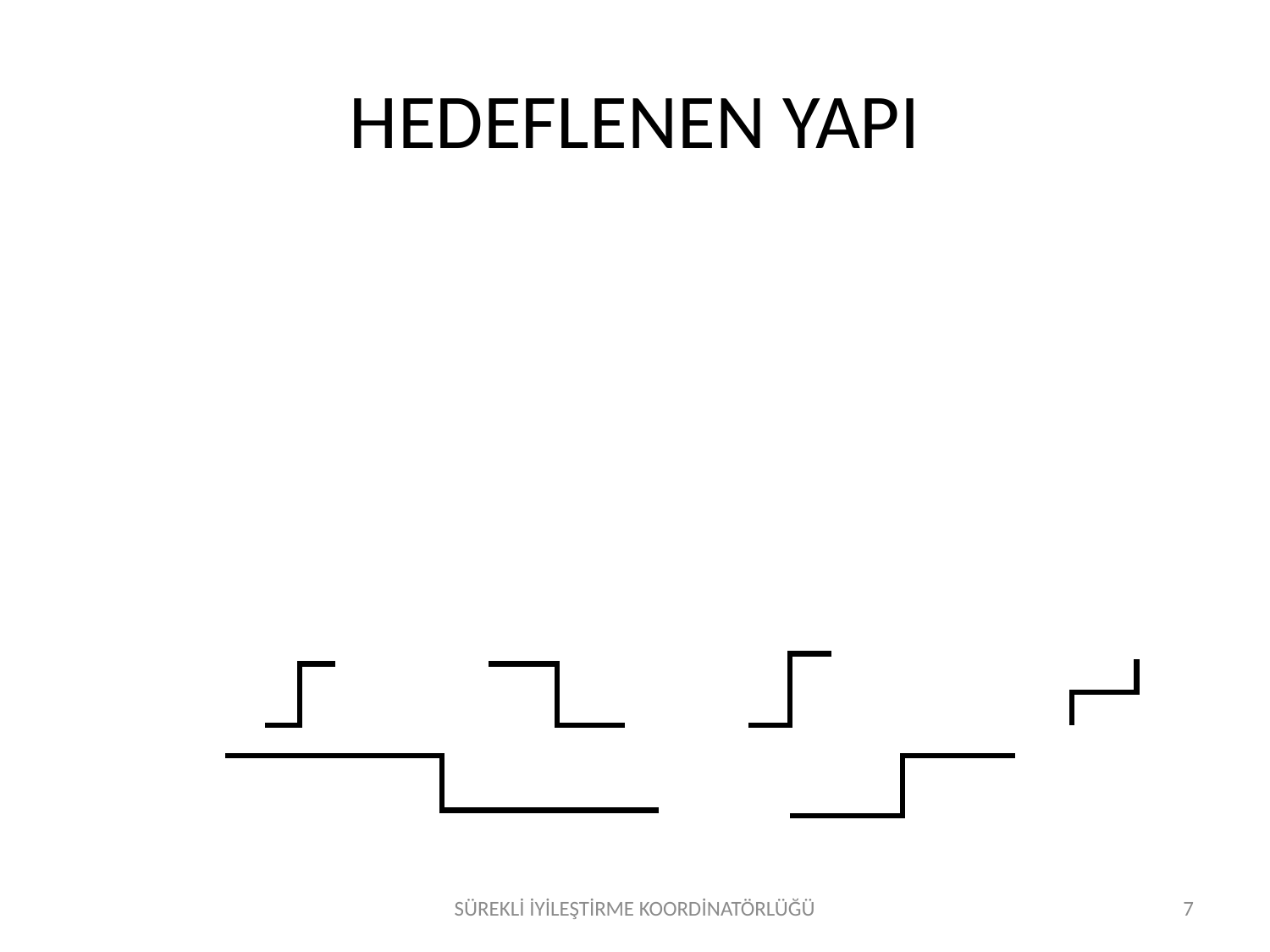

# HEDEFLENEN YAPI
TEMA
STRATEJİK
AMAÇ 1
ALT
AMAÇ 1.1
Performans
Hedefi 1.1.1
Faaliyet/
Proje
MALİYET
ALT
AMAÇ 1.2
Performans
Hedefi 1.2.1
Faaliyet/
Proje
STRATEJİK
AMAÇ 2
ALT
AMAÇ 2.1
Performans
Hedefi 2.1.1
Faaliyet/
Proje
ALT
AMAÇ 2.2
Performans
Hedefi 2.2.1
Faaliyet/
Proje
MALİYET
BÜTÇE
ALT
AMAÇ 2.3
Performans
Hedefi 2.3.1
Faaliyet/
Proje
STRATEJİK
AMAÇ 3
ALT
AMAÇ 3.1
Performans
Hedefi 3.1.1
Faaliyet/
Proje
MALİYET
ALT
AMAÇ 3.2
Performans
Hedefi 3.2.1
Faaliyet/
Proje
SÜREKLİ İYİLEŞTİRME KOORDİNATÖRLÜĞÜ
7